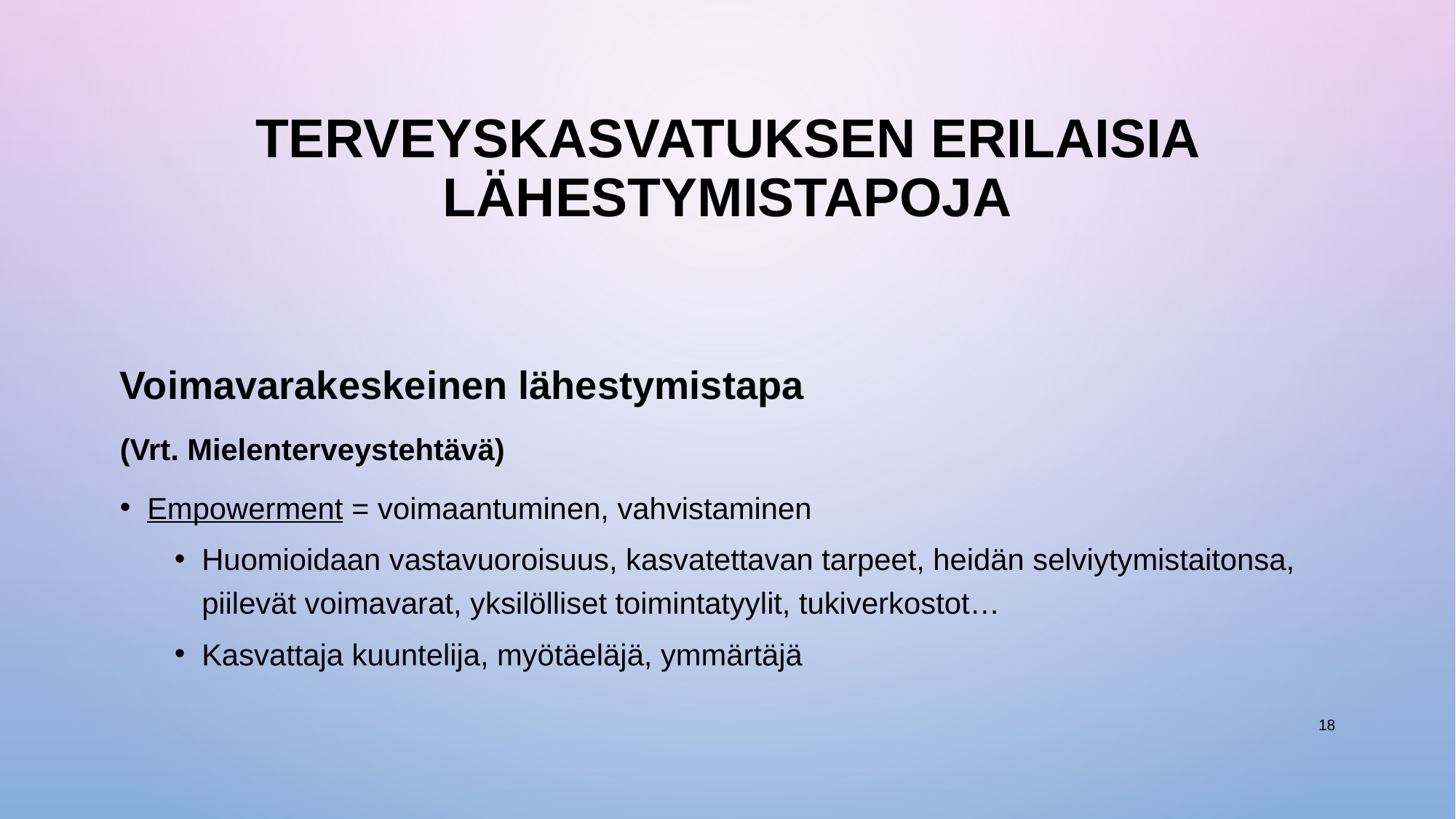

# Terveyskasvatuksen erilaisia lähestymistapoja

Voimavarakeskeinen lähestymistapa
(Vrt. Mielenterveystehtävä)
Empowerment = voimaantuminen, vahvistaminen
Huomioidaan vastavuoroisuus, kasvatettavan tarpeet, heidän selviytymistaitonsa, piilevät voimavarat, yksilölliset toimintatyylit, tukiverkostot…
Kasvattaja kuuntelija, myötäeläjä, ymmärtäjä

18